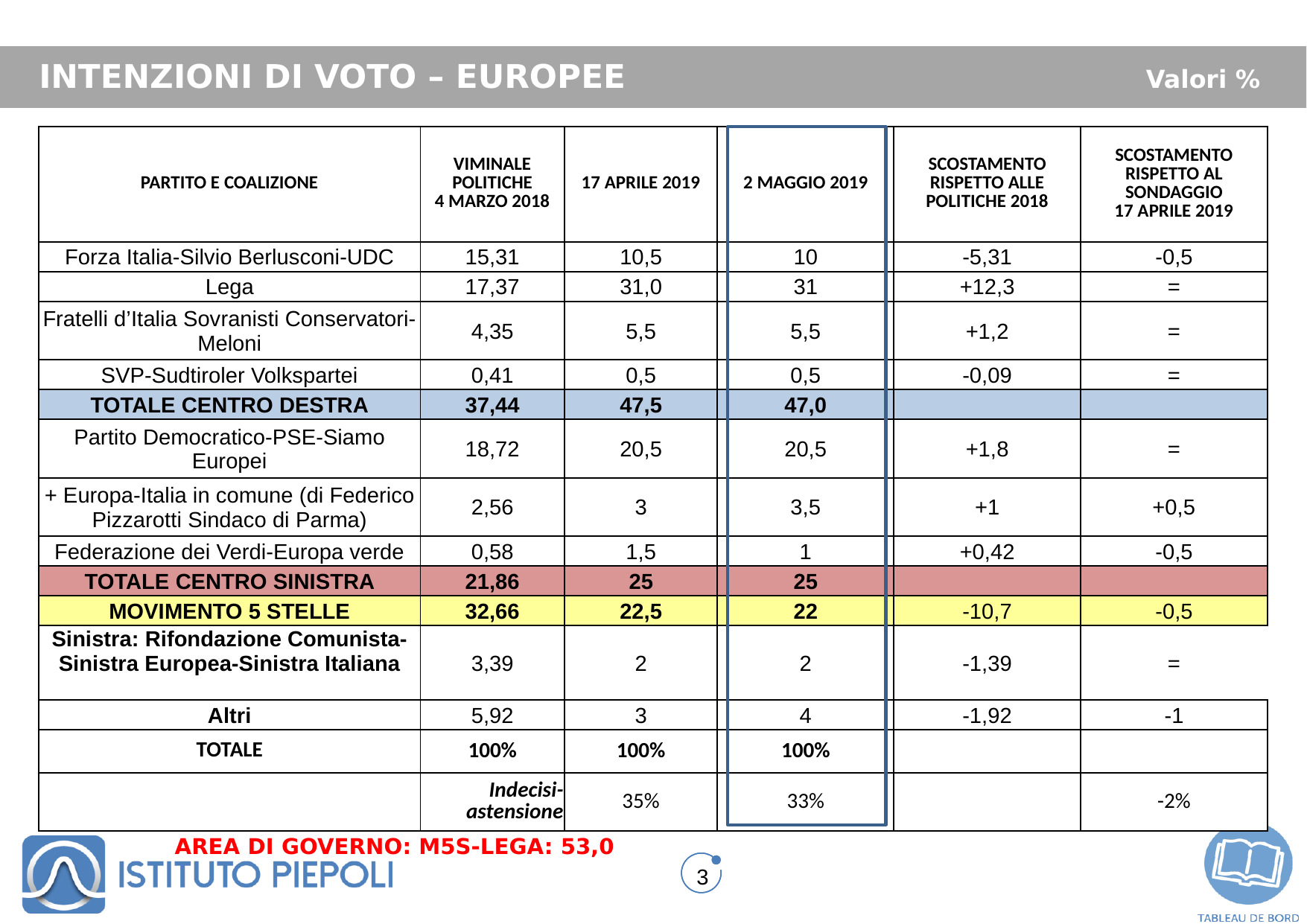

INTENZIONI DI VOTO – EUROPEE
Valori %

| PARTITO E COALIZIONE | VIMINALE POLITICHE 4 MARZO 2018 | 17 APRILE 2019 | 2 MAGGIO 2019 | SCOSTAMENTO RISPETTO ALLE POLITICHE 2018 | SCOSTAMENTO RISPETTO AL SONDAGGIO 17 APRILE 2019 |
| --- | --- | --- | --- | --- | --- |
| Forza Italia-Silvio Berlusconi-UDC | 15,31 | 10,5 | 10 | -5,31 | -0,5 |
| Lega | 17,37 | 31,0 | 31 | +12,3 | = |
| Fratelli d’Italia Sovranisti Conservatori-Meloni | 4,35 | 5,5 | 5,5 | +1,2 | = |
| SVP-Sudtiroler Volkspartei | 0,41 | 0,5 | 0,5 | -0,09 | = |
| TOTALE CENTRO DESTRA | 37,44 | 47,5 | 47,0 |  |  |
| Partito Democratico-PSE-Siamo Europei | 18,72 | 20,5 | 20,5 | +1,8 | = |
| + Europa-Italia in comune (di Federico Pizzarotti Sindaco di Parma) | 2,56 | 3 | 3,5 | +1 | +0,5 |
| Federazione dei Verdi-Europa verde | 0,58 | 1,5 | 1 | +0,42 | -0,5 |
| TOTALE CENTRO SINISTRA | 21,86 | 25 | 25 |  |  |
| MOVIMENTO 5 STELLE | 32,66 | 22,5 | 22 | -10,7 | -0,5 |
| Sinistra: Rifondazione Comunista-Sinistra Europea-Sinistra Italiana | 3,39 | 2 | 2 | -1,39 | = |
| Altri | 5,92 | 3 | 4 | -1,92 | -1 |
| TOTALE | 100% | 100% | 100% |  |  |
|  | Indecisi-astensione | 35% | 33% |  | -2% |
AREA DI GOVERNO: M5S-LEGA: 53,0

3